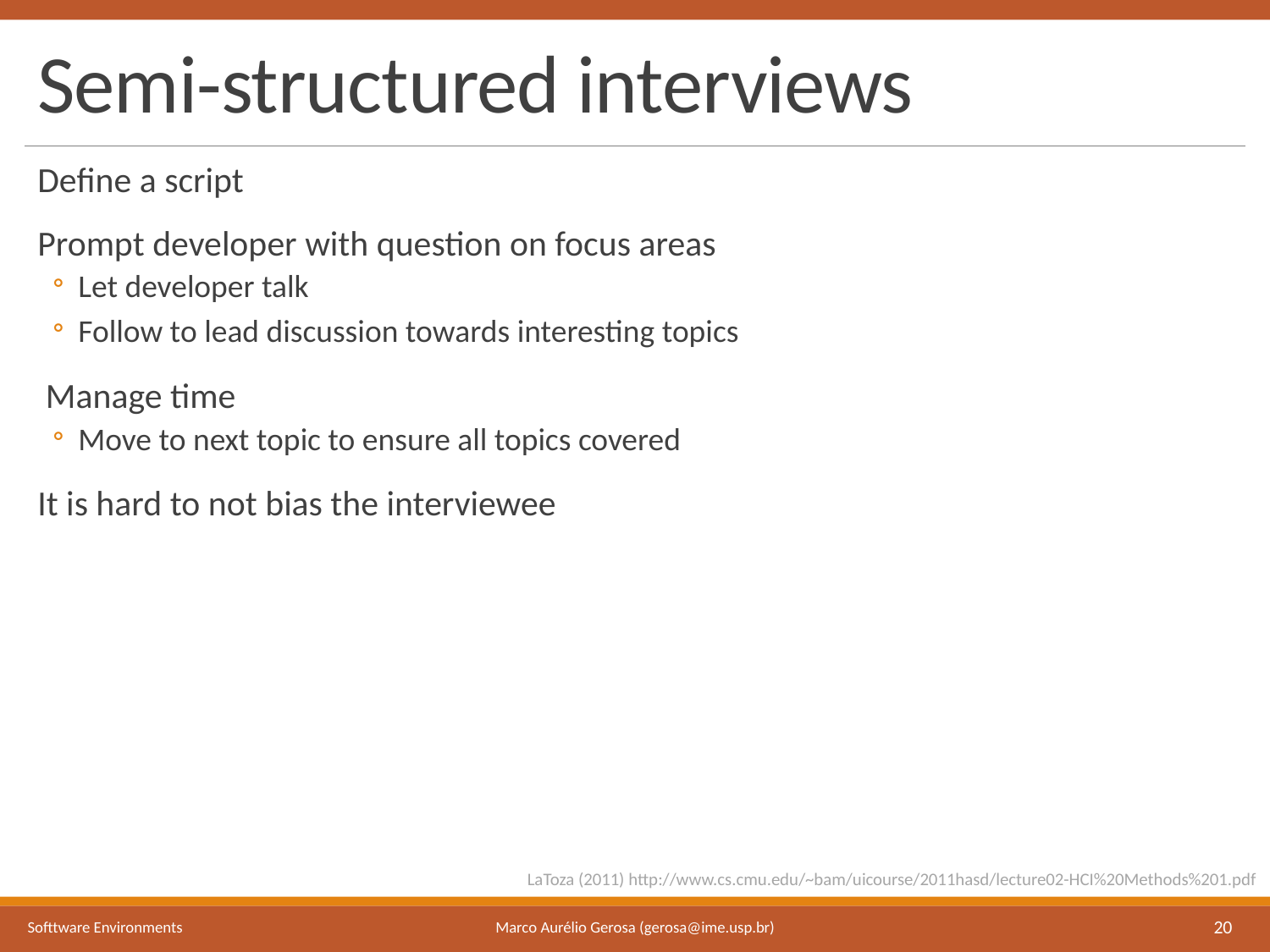

# Semi-structured interviews
Define a script
Prompt developer with question on focus areas
Let developer talk
Follow to lead discussion towards interesting topics
 Manage time
Move to next topic to ensure all topics covered
It is hard to not bias the interviewee

LaToza (2011) http://www.cs.cmu.edu/~bam/uicourse/2011hasd/lecture02-HCI%20Methods%201.pdf
Marco Aurélio Gerosa (gerosa@ime.usp.br)
Softtware Environments
20